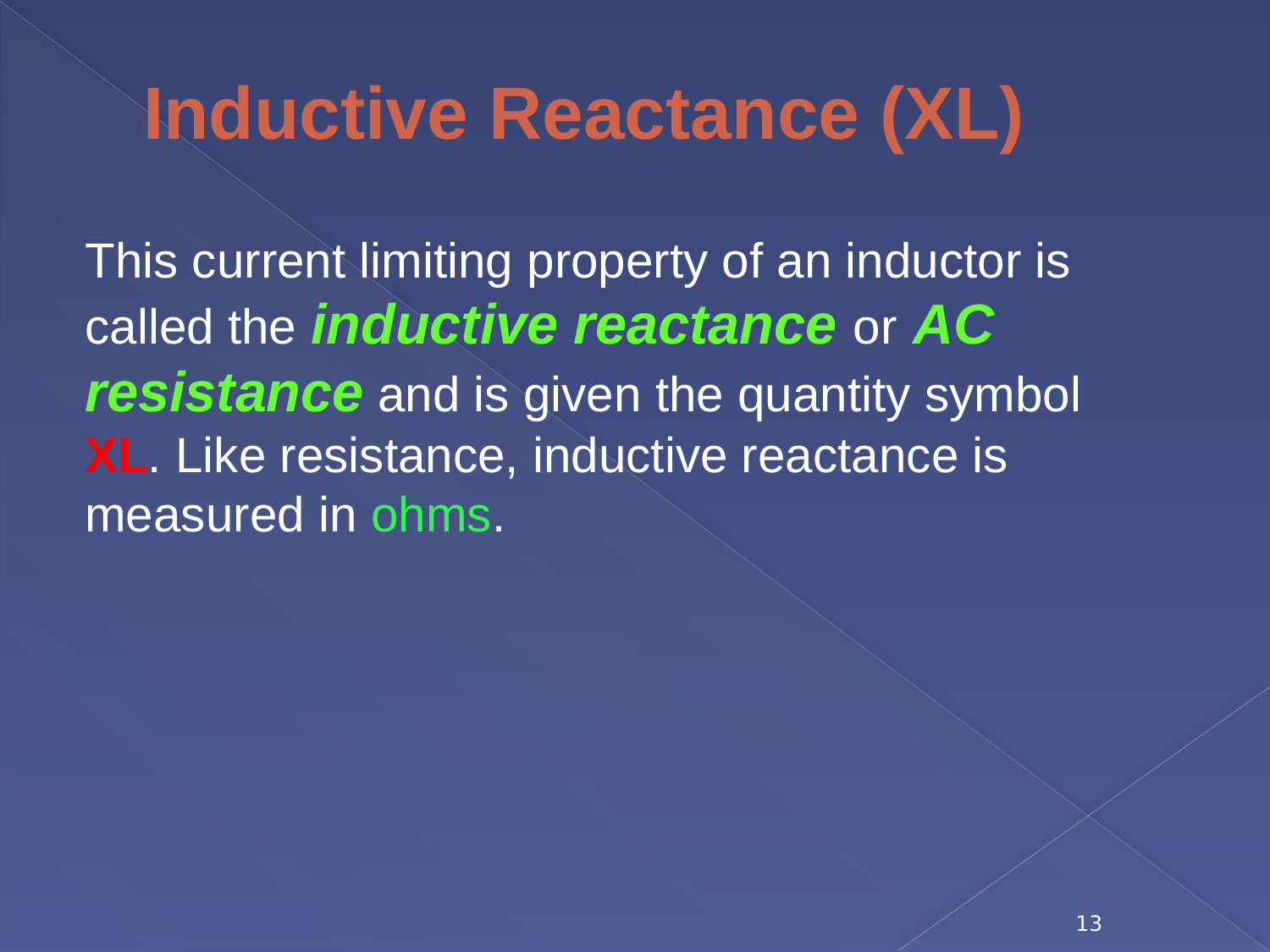

# Inductive Reactance (XL)
This current limiting property of an inductor is called the inductive reactance or AC resistance and is given the quantity symbol XL. Like resistance, inductive reactance is measured in ohms.
13